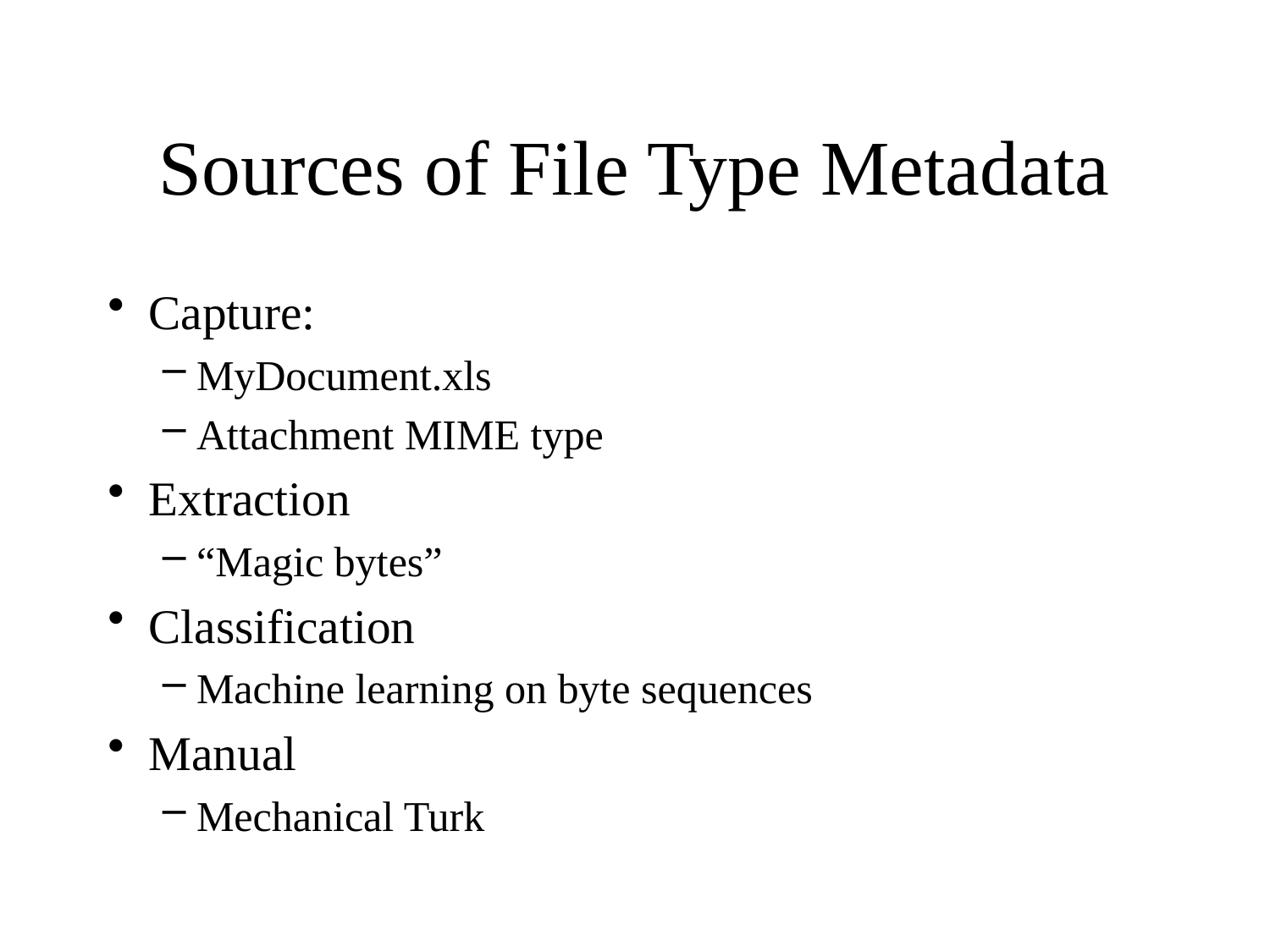

# Sources of File Type Metadata
Capture:
MyDocument.xls
Attachment MIME type
Extraction
“Magic bytes”
Classification
Machine learning on byte sequences
Manual
Mechanical Turk